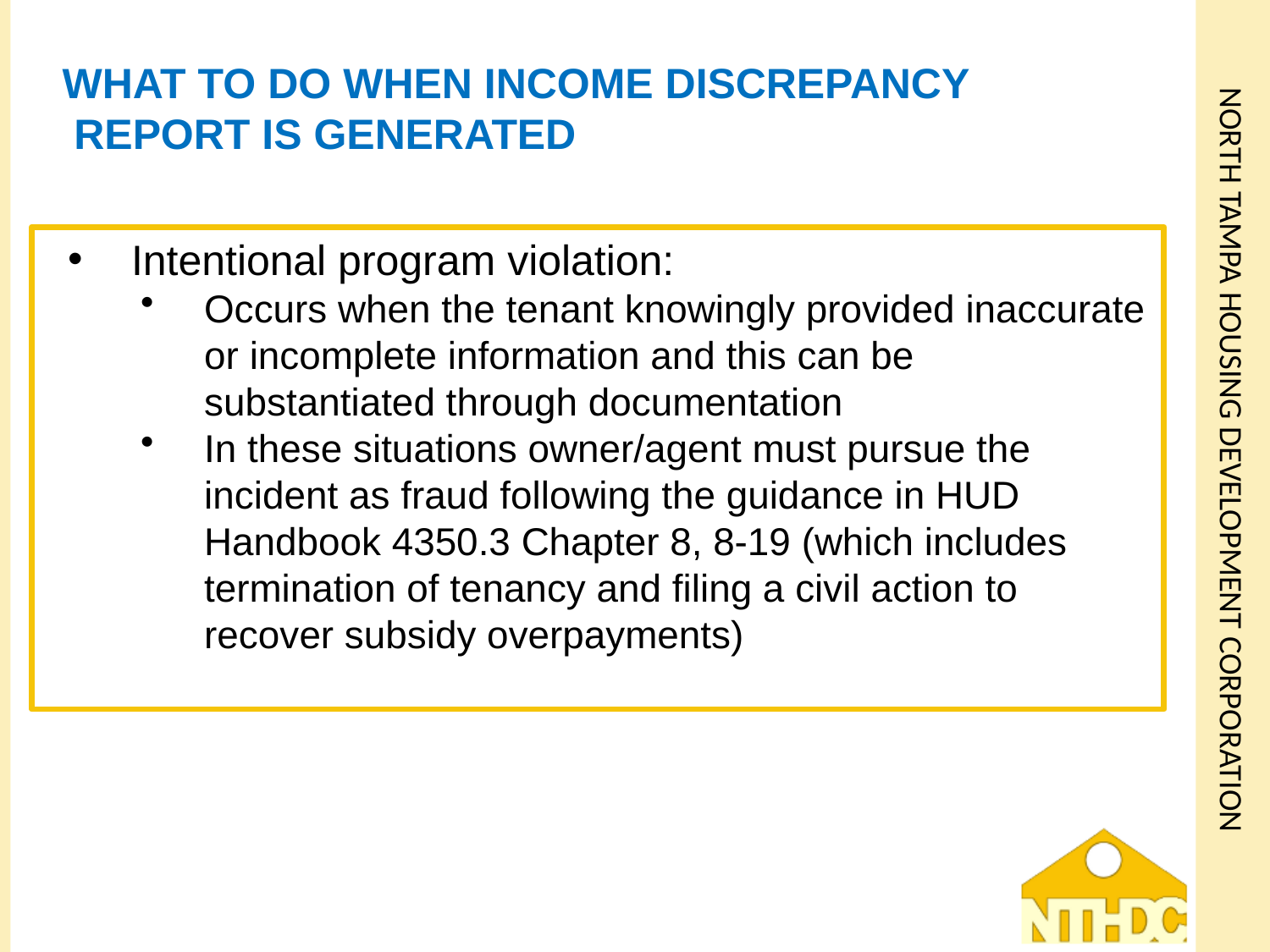

# What to do when Income Discrepancy Report is Generated
Intentional program violation:
Occurs when the tenant knowingly provided inaccurate or incomplete information and this can be substantiated through documentation
In these situations owner/agent must pursue the incident as fraud following the guidance in HUD Handbook 4350.3 Chapter 8, 8-19 (which includes termination of tenancy and filing a civil action to recover subsidy overpayments)